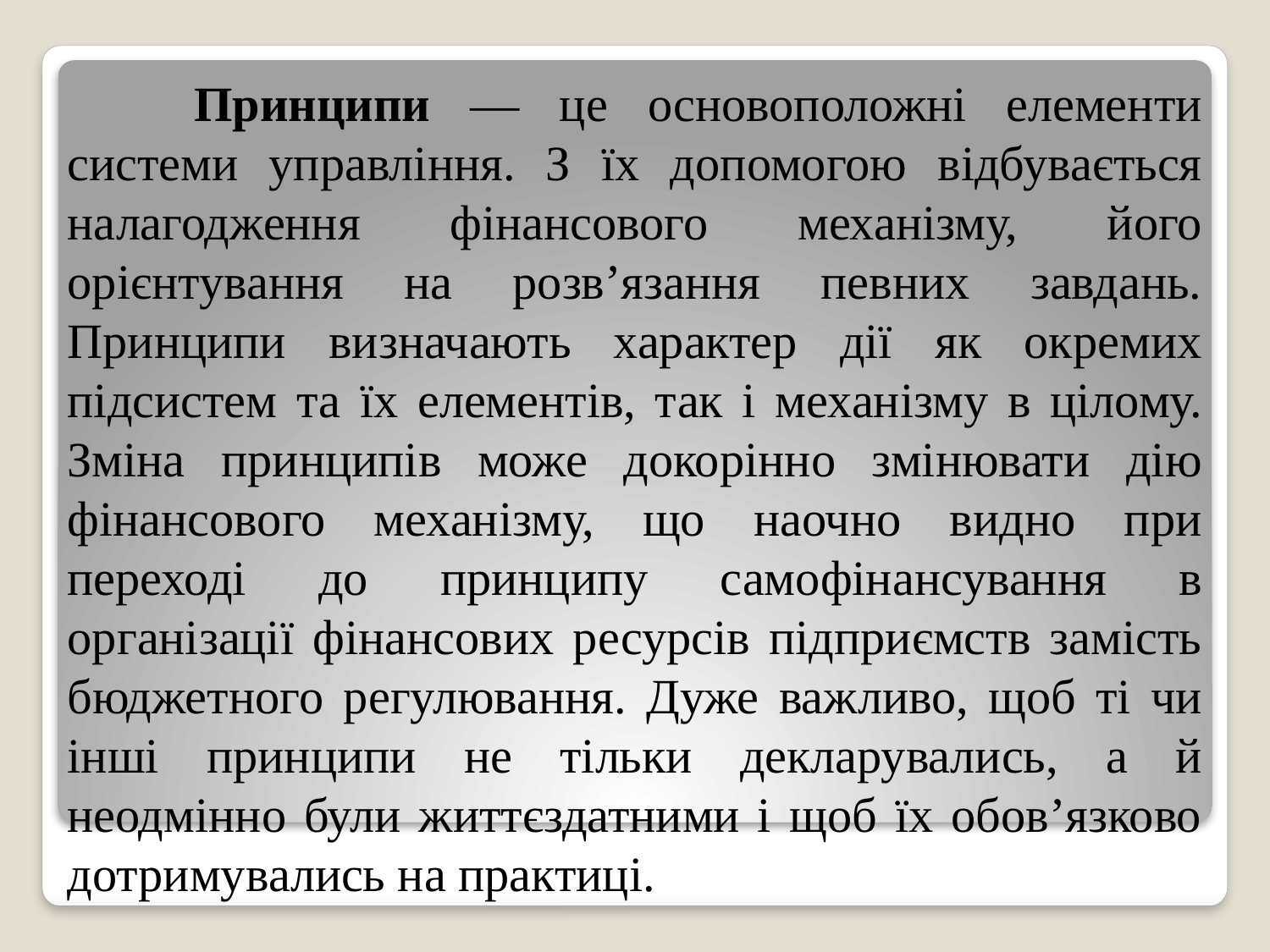

Принципи — це основоположні елементи системи управління. З їх допомогою відбувається налагодження фінансового механізму, його орієнтування на розв’язання певних завдань. Принципи визначають характер дії як окремих підсистем та їх елементів, так і механізму в цілому. Зміна принципів може докорінно змінювати дію фінансового механізму, що наочно видно при переході до принципу самофінансування в організації фінансових ресурсів підприємств замість бюджетного регулювання. Дуже важ­ливо, щоб ті чи інші принципи не тільки декларувались, а й неодмінно були життєздатними і щоб їх обов’язково дотримувались на практиці.